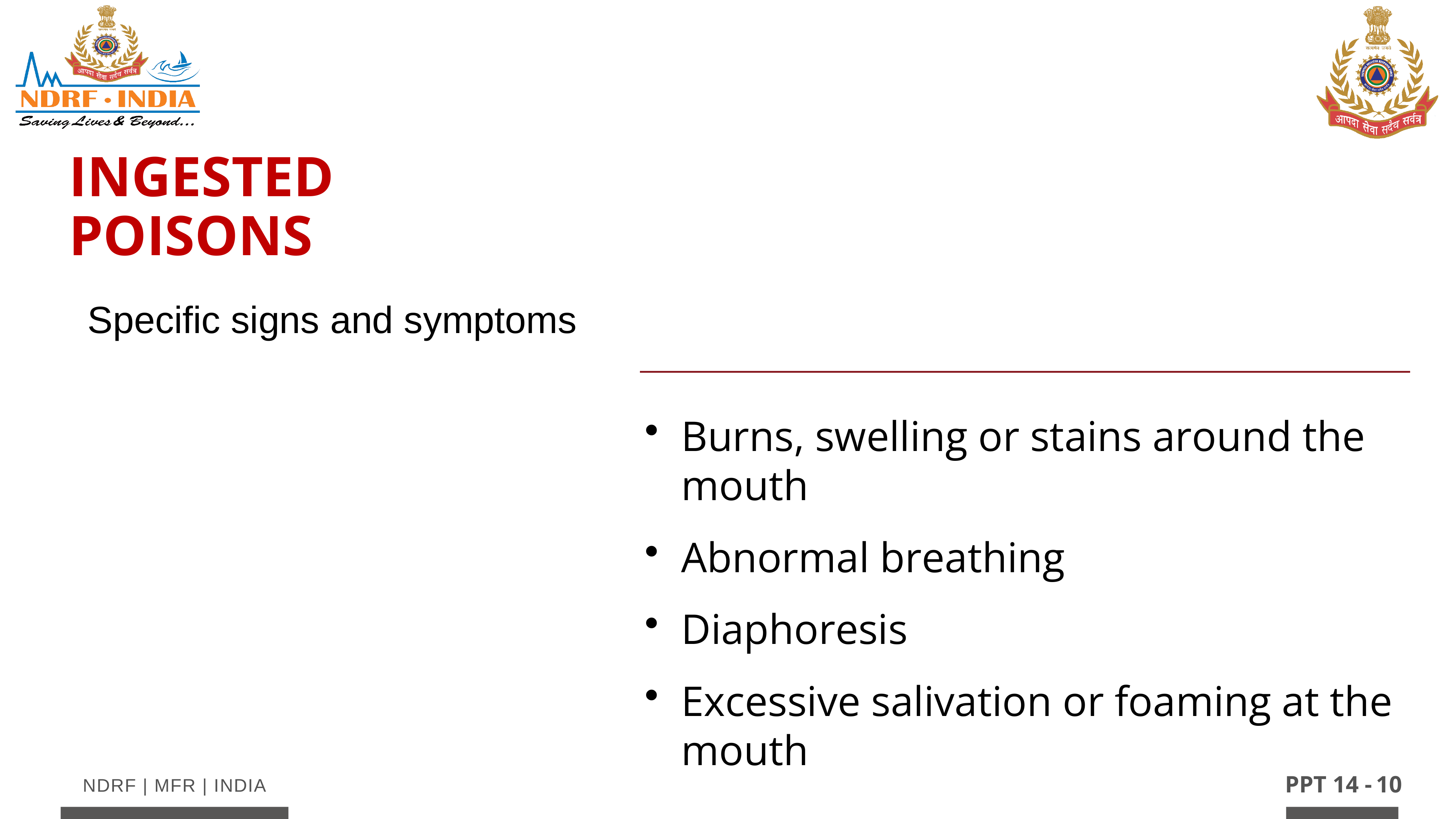

Ingested Poisons
Specific signs and symptoms

Burns, swelling or stains around the mouth
Abnormal breathing
Diaphoresis
Excessive salivation or foaming at the mouth